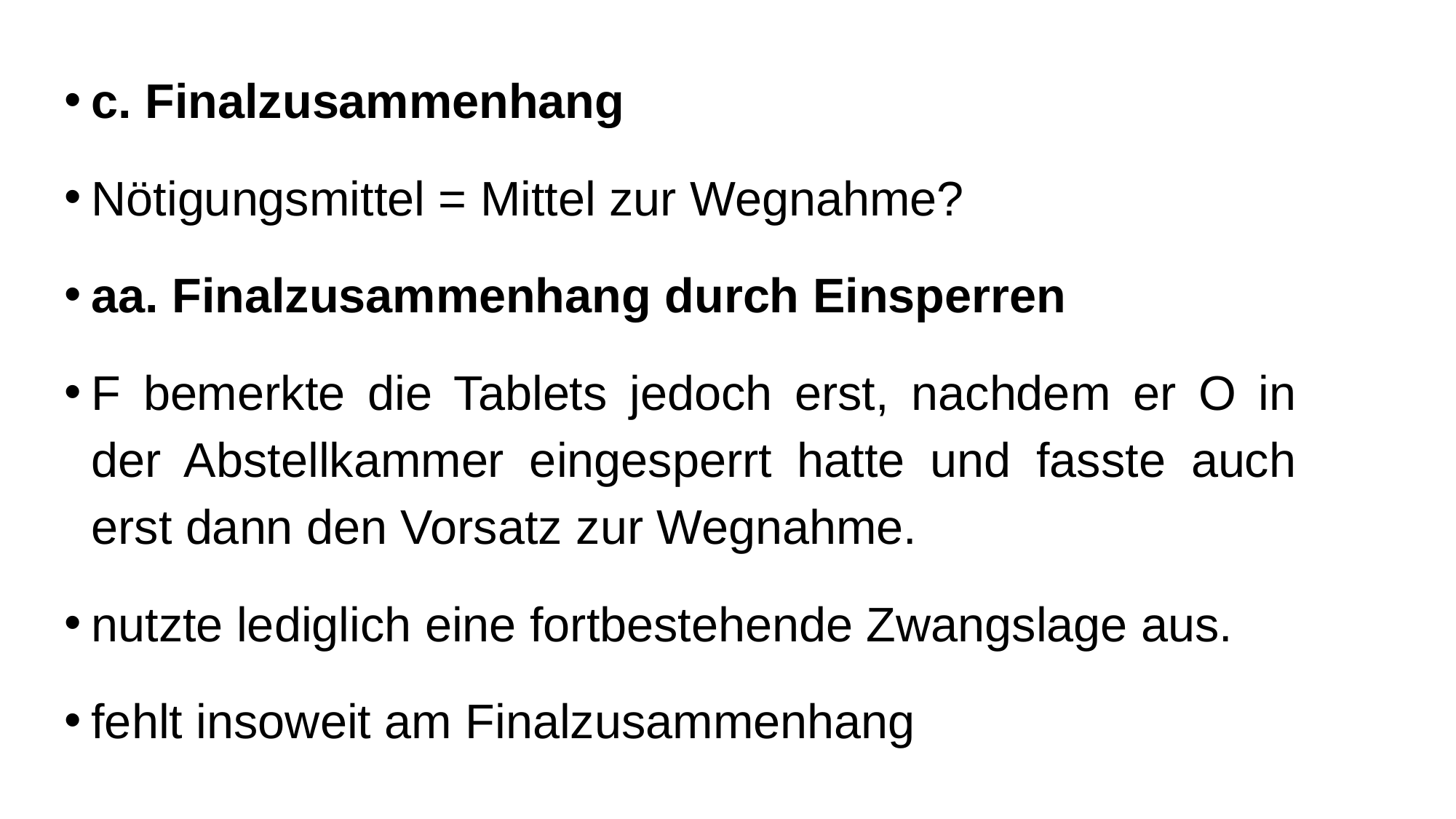

c. Finalzusammenhang
Nötigungsmittel = Mittel zur Wegnahme?
aa. Finalzusammenhang durch Einsperren
F bemerkte die Tablets jedoch erst, nachdem er O in der Abstellkammer eingesperrt hatte und fasste auch erst dann den Vorsatz zur Wegnahme.
nutzte lediglich eine fortbestehende Zwangslage aus.
fehlt insoweit am Finalzusammenhang